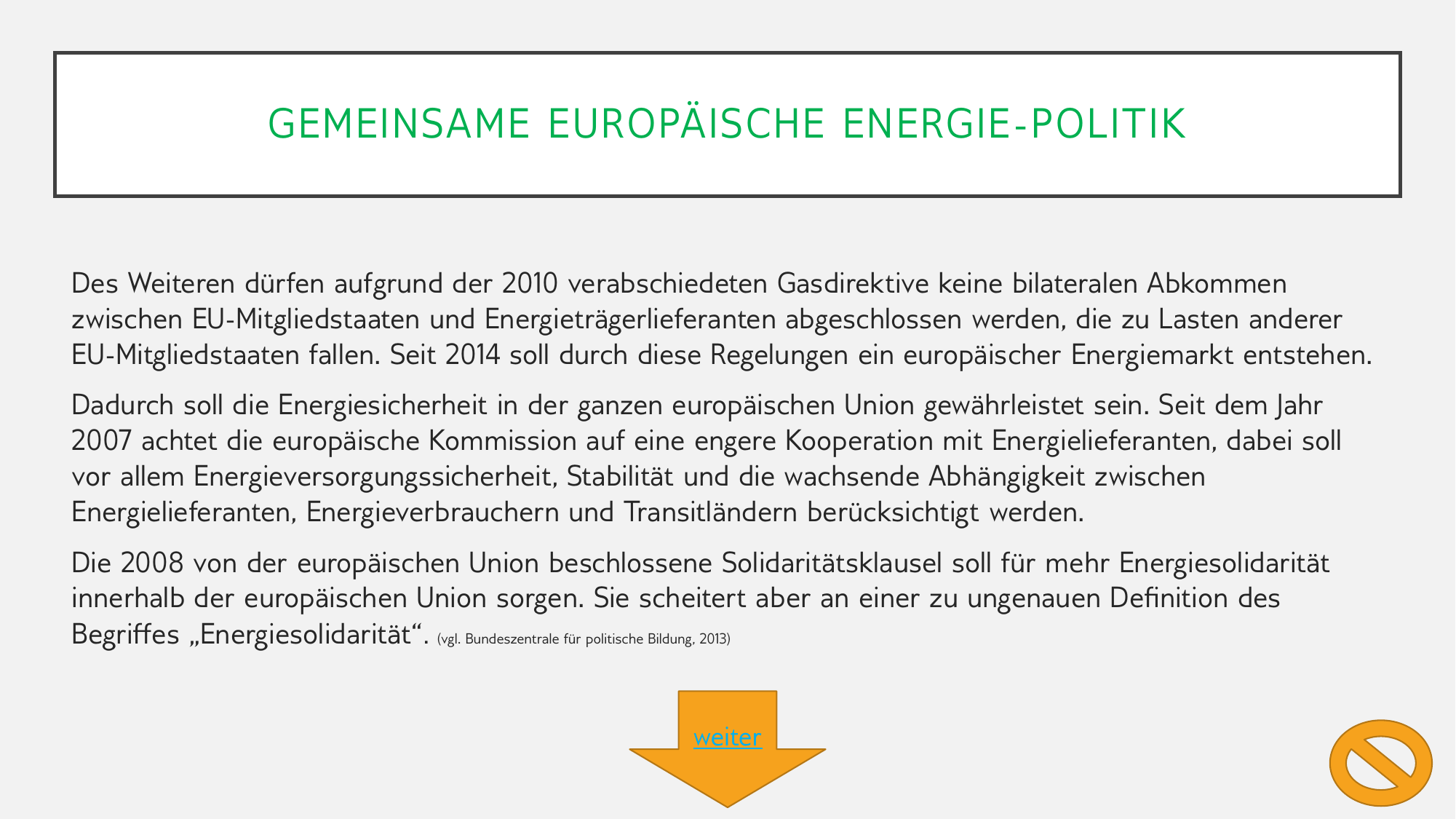

# Gemeinsame europäische Energie-Politik
Des Weiteren dürfen aufgrund der 2010 verabschiedeten Gasdirektive keine bilateralen Abkommen zwischen EU-Mitgliedstaaten und Energieträgerlieferanten abgeschlossen werden, die zu Lasten anderer EU-Mitgliedstaaten fallen. Seit 2014 soll durch diese Regelungen ein europäischer Energiemarkt entstehen.
Dadurch soll die Energiesicherheit in der ganzen europäischen Union gewährleistet sein. Seit dem Jahr 2007 achtet die europäische Kommission auf eine engere Kooperation mit Energielieferanten, dabei soll vor allem Energieversorgungssicherheit, Stabilität und die wachsende Abhängigkeit zwischen Energielieferanten, Energieverbrauchern und Transitländern berücksichtigt werden.
Die 2008 von der europäischen Union beschlossene Solidaritätsklausel soll für mehr Energiesolidarität innerhalb der europäischen Union sorgen. Sie scheitert aber an einer zu ungenauen Definition des Begriffes „Energiesolidarität“. (vgl. Bundeszentrale für politische Bildung, 2013)

weiter